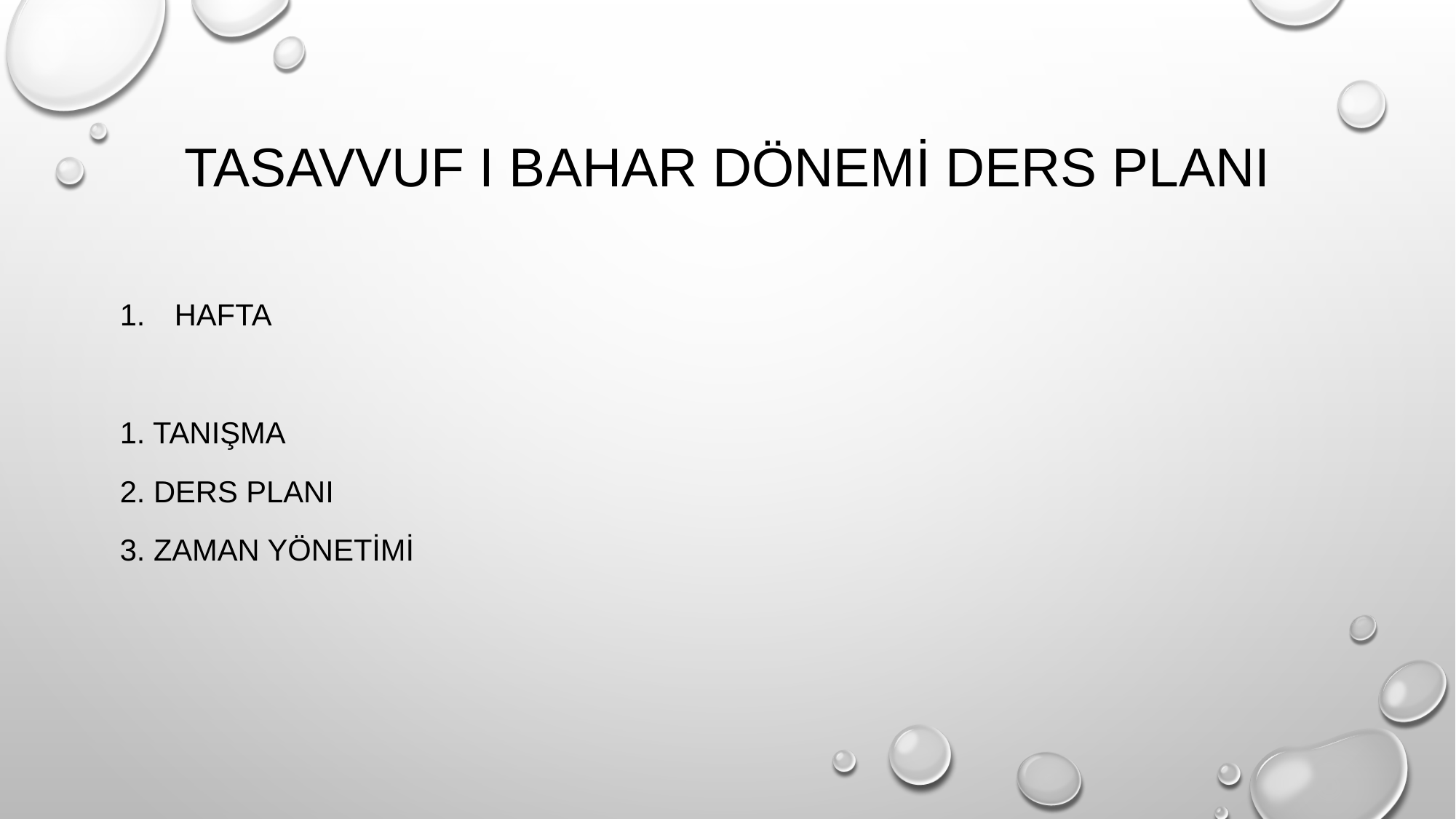

# Tasavvuf ı bahar Dönemi ders planı
Hafta

1. Tanışma
2. Ders planı
3. Zaman yönetimi